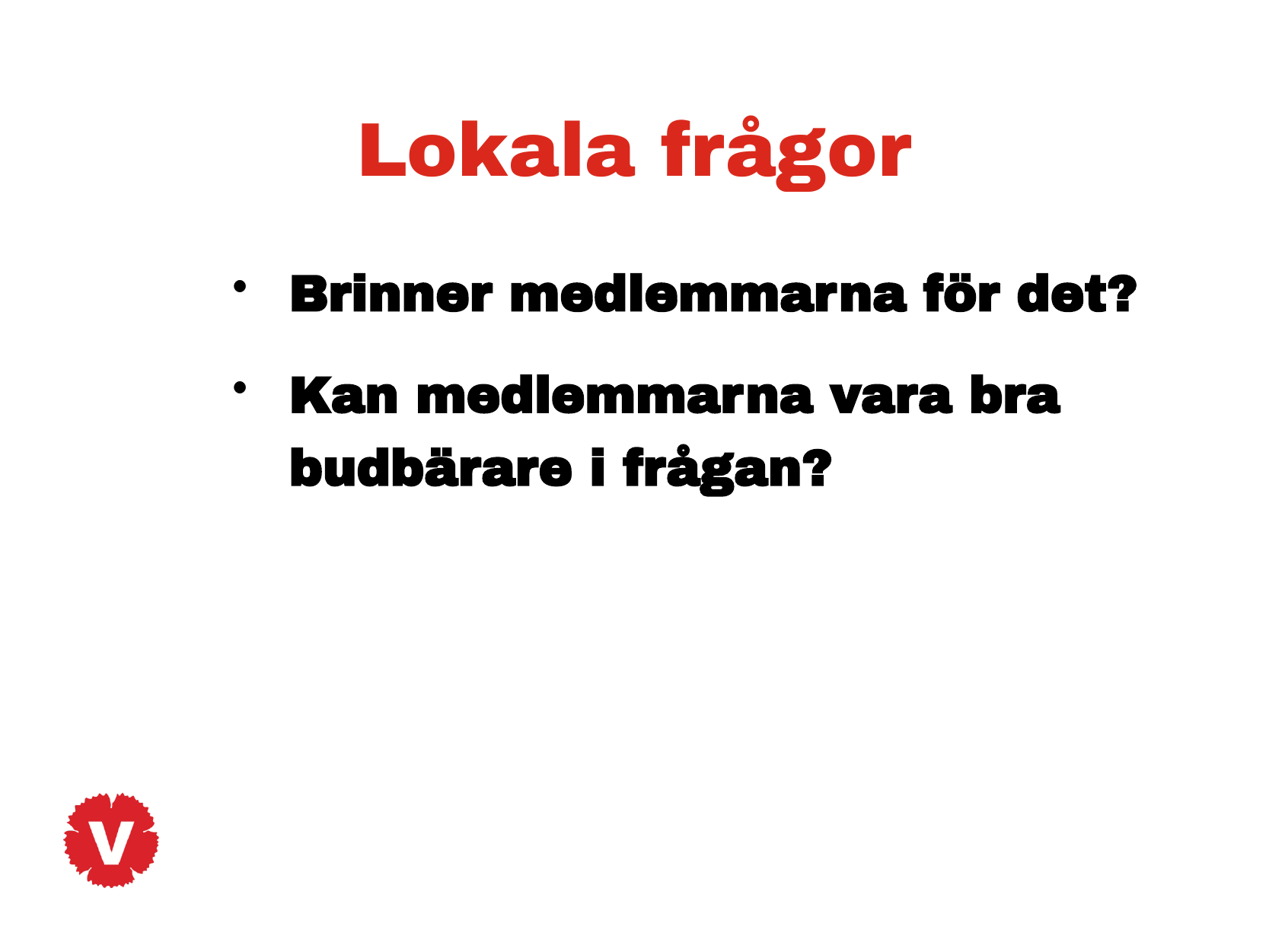

Lokala frågor
Brinner medlemmarna för det?
Kan medlemmarna vara bra budbärare i frågan?